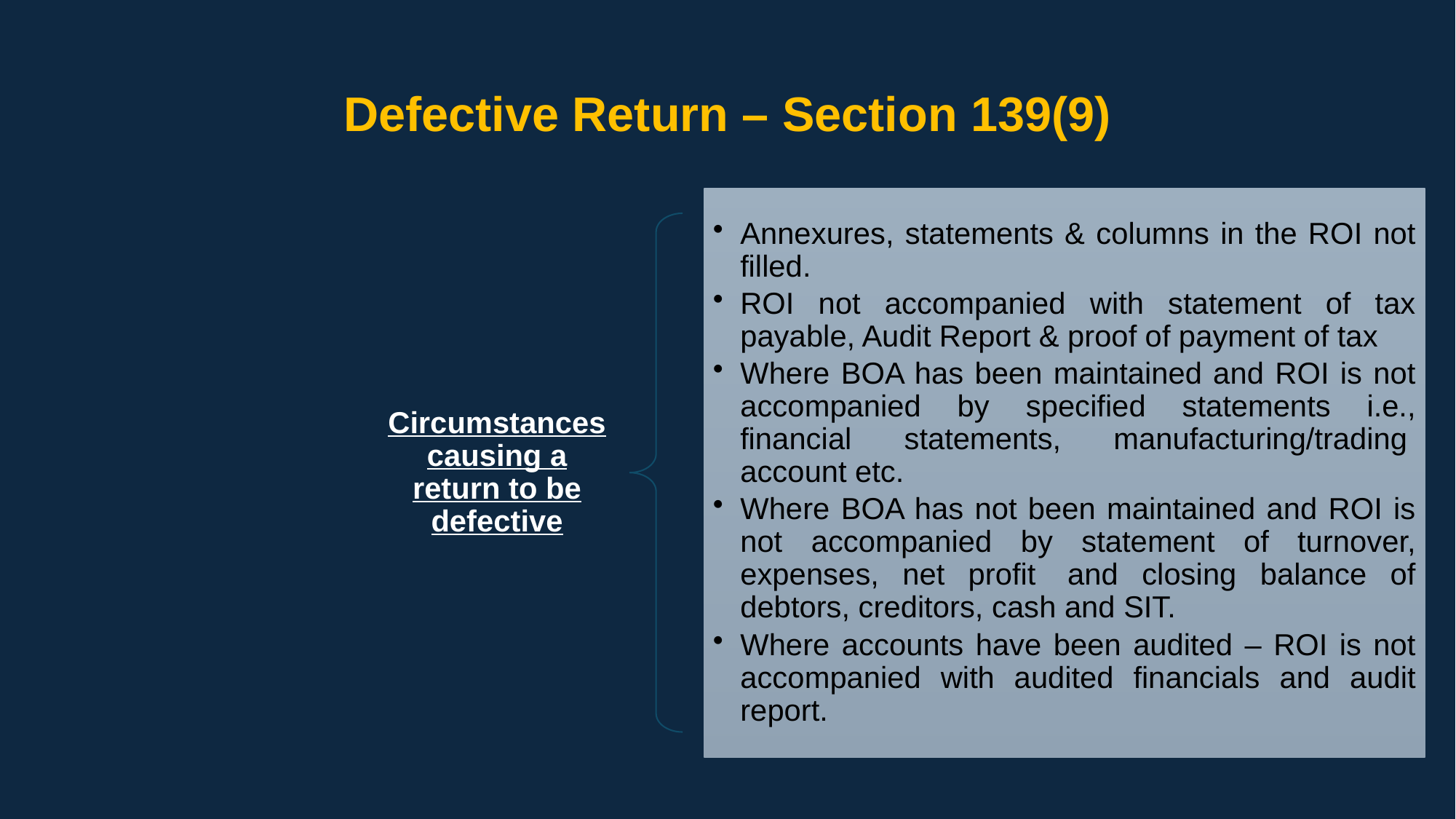

# Defective Return – Section 139(9)
Circumstances causing a return to be defective
Annexures, statements & columns in the ROI not filled.
ROI not accompanied with statement of tax payable, Audit Report & proof of payment of tax
Where BOA has been maintained and ROI is not accompanied by specified statements i.e., financial statements, manufacturing/trading  account etc.
Where BOA has not been maintained and ROI is not accompanied by statement of turnover, expenses, net profit  and closing balance of debtors, creditors, cash and SIT.
Where accounts have been audited – ROI is not accompanied with audited financials and audit report.